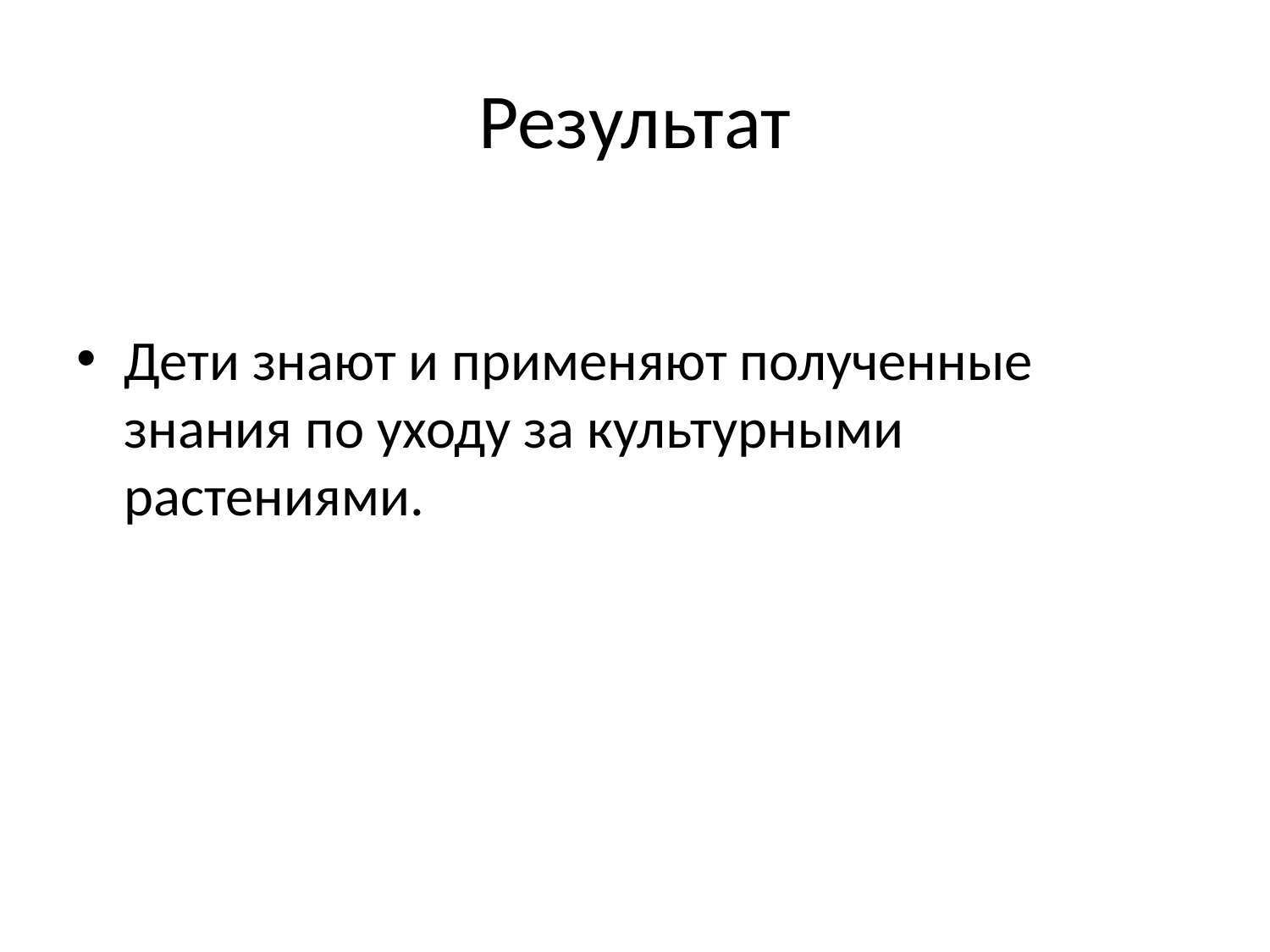

# Результат
Дети знают и применяют полученные знания по уходу за культурными растениями.